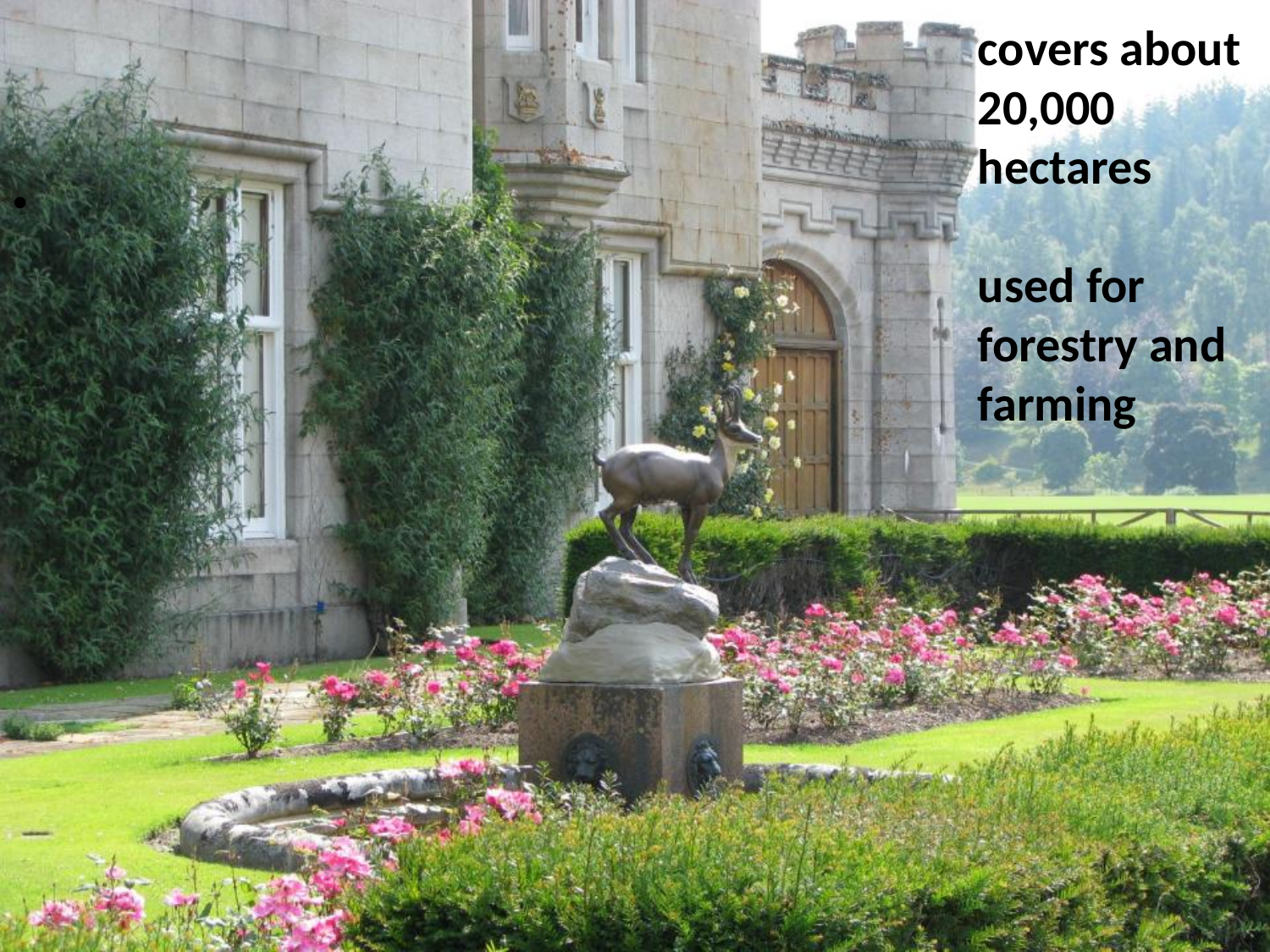

# covers about 20,000 hectares used for forestry and farming